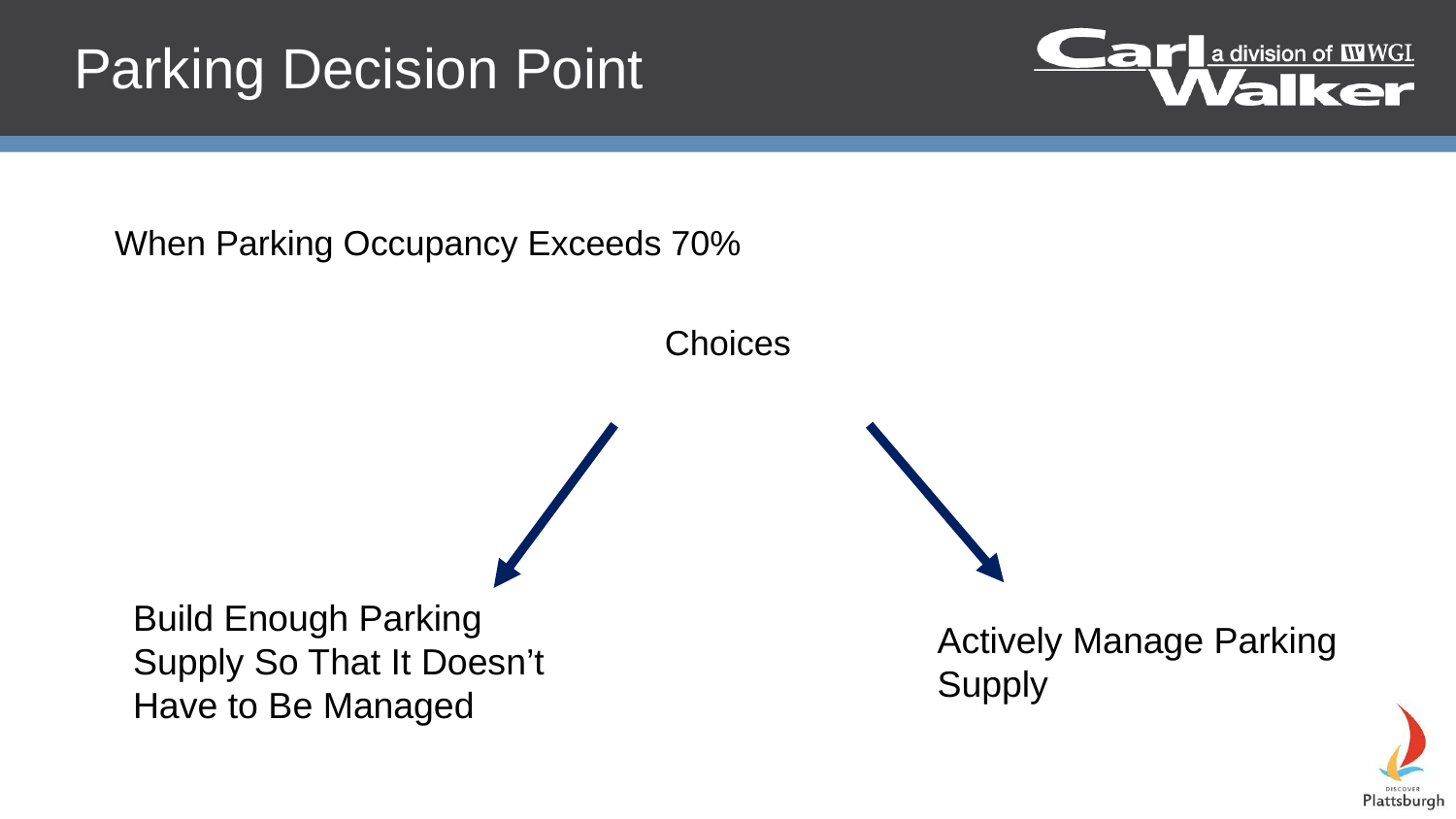

# Parking Decision Point
When Parking Occupancy Exceeds 70%

Choices

Build Enough Parking Supply So That It Doesn’t Have to Be Managed
Actively Manage Parking Supply